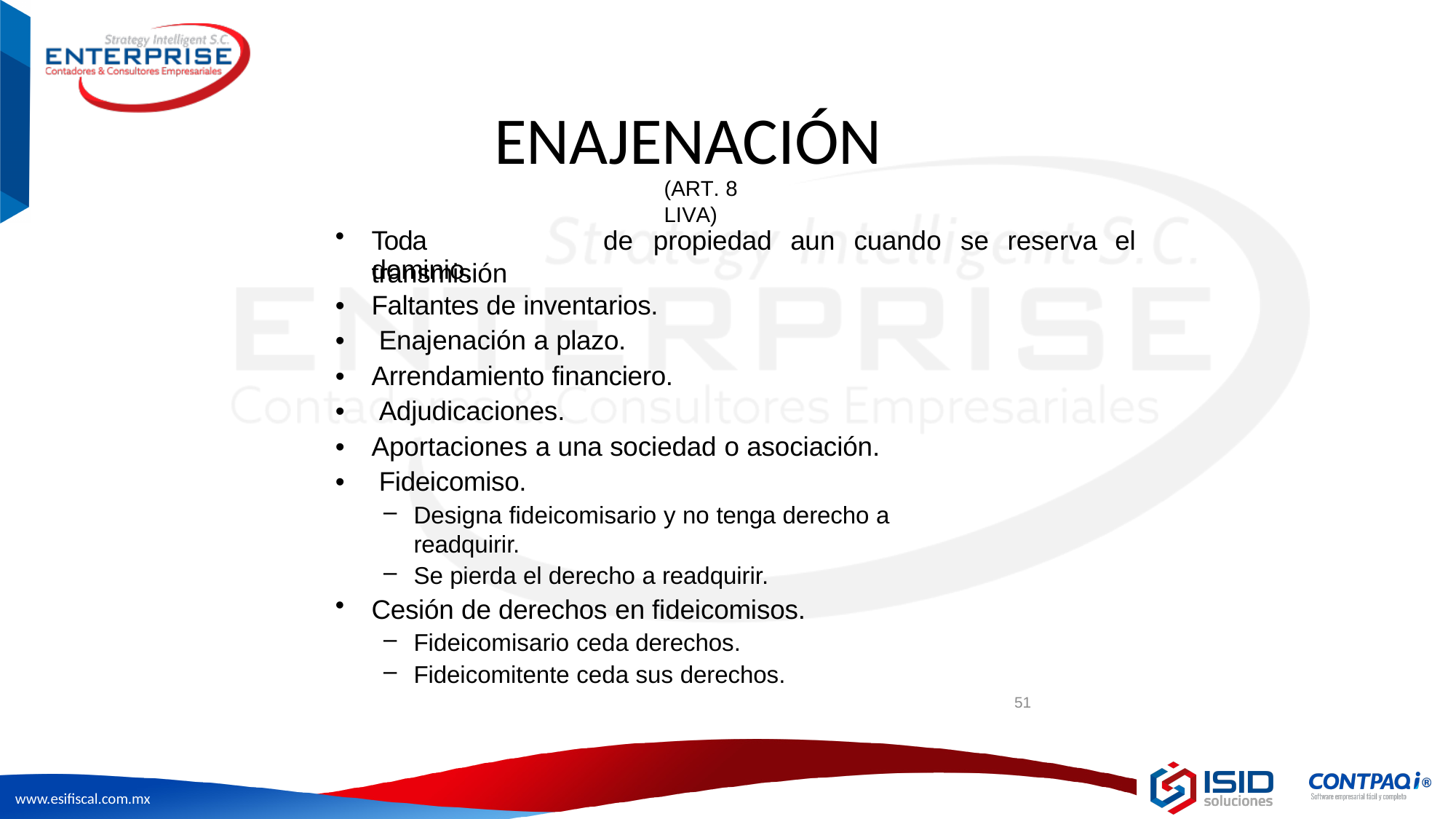

# ENAJENACIÓN
(ART. 8 LIVA)
Toda	transmisión
de	propiedad	aun	cuando	se	reserva	el
dominio.
Faltantes de inventarios.  Enajenación a plazo.
Arrendamiento financiero.  Adjudicaciones.
Aportaciones a una sociedad o asociación.  Fideicomiso.
•
•
•
•
•
•
Designa fideicomisario y no tenga derecho a readquirir.
Se pierda el derecho a readquirir.
Cesión de derechos en fideicomisos.
Fideicomisario ceda derechos.
Fideicomitente ceda sus derechos.
51